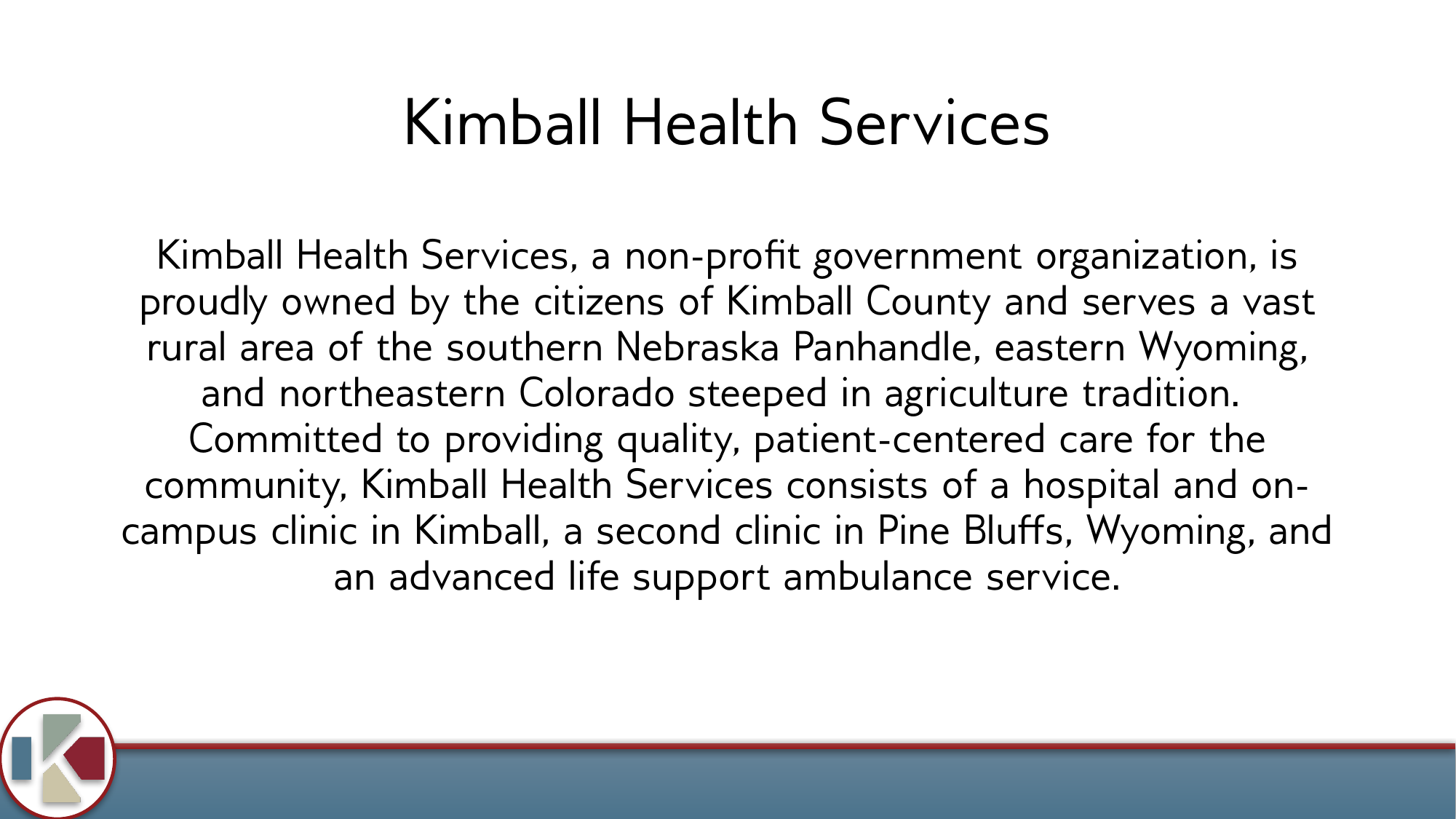

# Kimball Health Services

Kimball Health Services, a non-profit government organization, is proudly owned by the citizens of Kimball County and serves a vast rural area of the southern Nebraska Panhandle, eastern Wyoming, and northeastern Colorado steeped in agriculture tradition.  Committed to providing quality, patient-centered care for the community, Kimball Health Services consists of a hospital and on-campus clinic in Kimball, a second clinic in Pine Bluffs, Wyoming, and an advanced life support ambulance service.